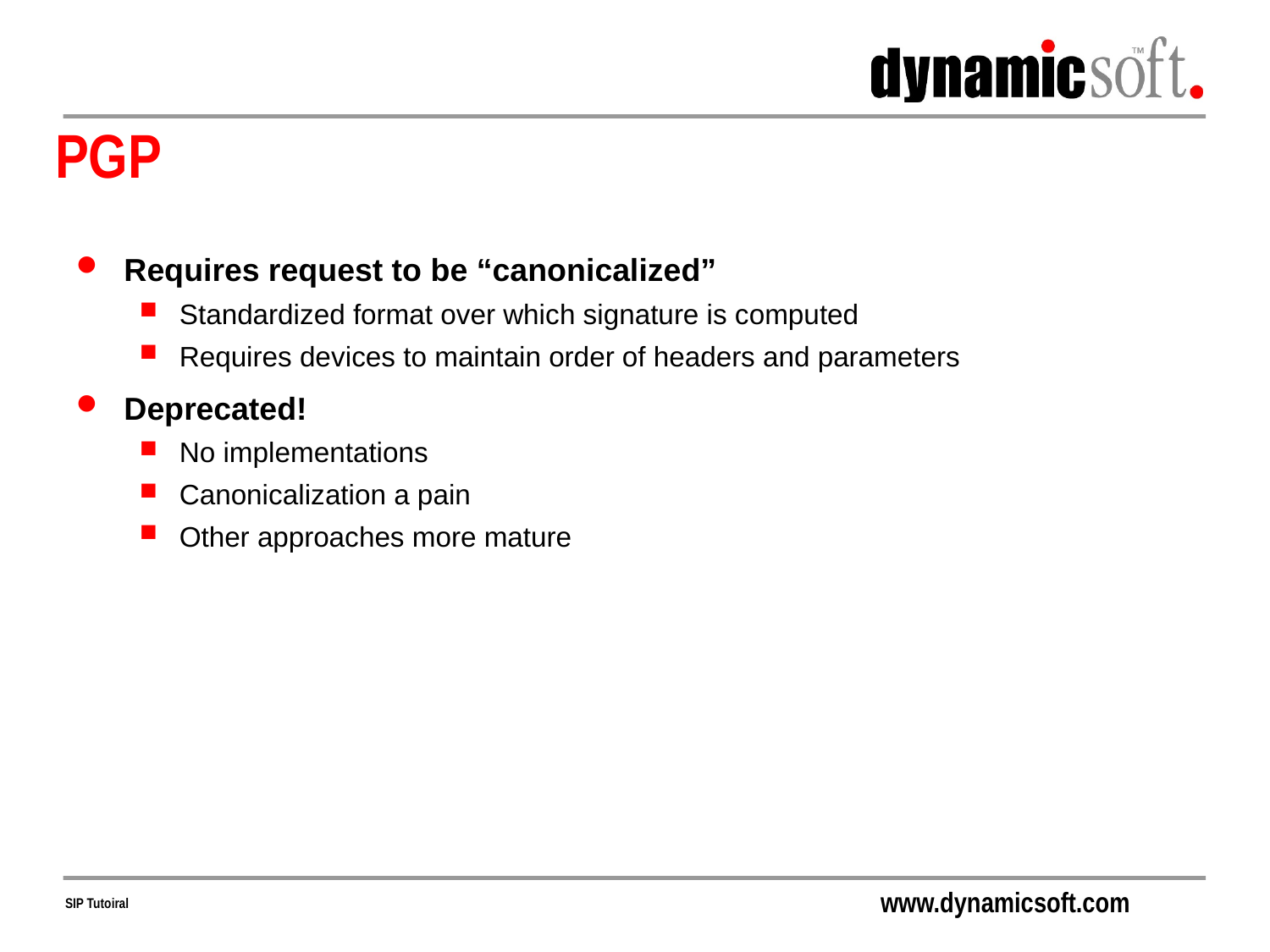

# PGP
RFC2543 specified security based on PGP
Provided
Client to server authentication
Client to server encryption
Server to client authentication
Server to client encryption
Uses public keys
Requires PGP community
General problem with PGP
Requires request to be “canonicalized”
Standardized format over which signature is computed
Requires devices to maintain order of headers and parameters
Deprecated!
No implementations
Canonicalization a pain
Other approaches more mature